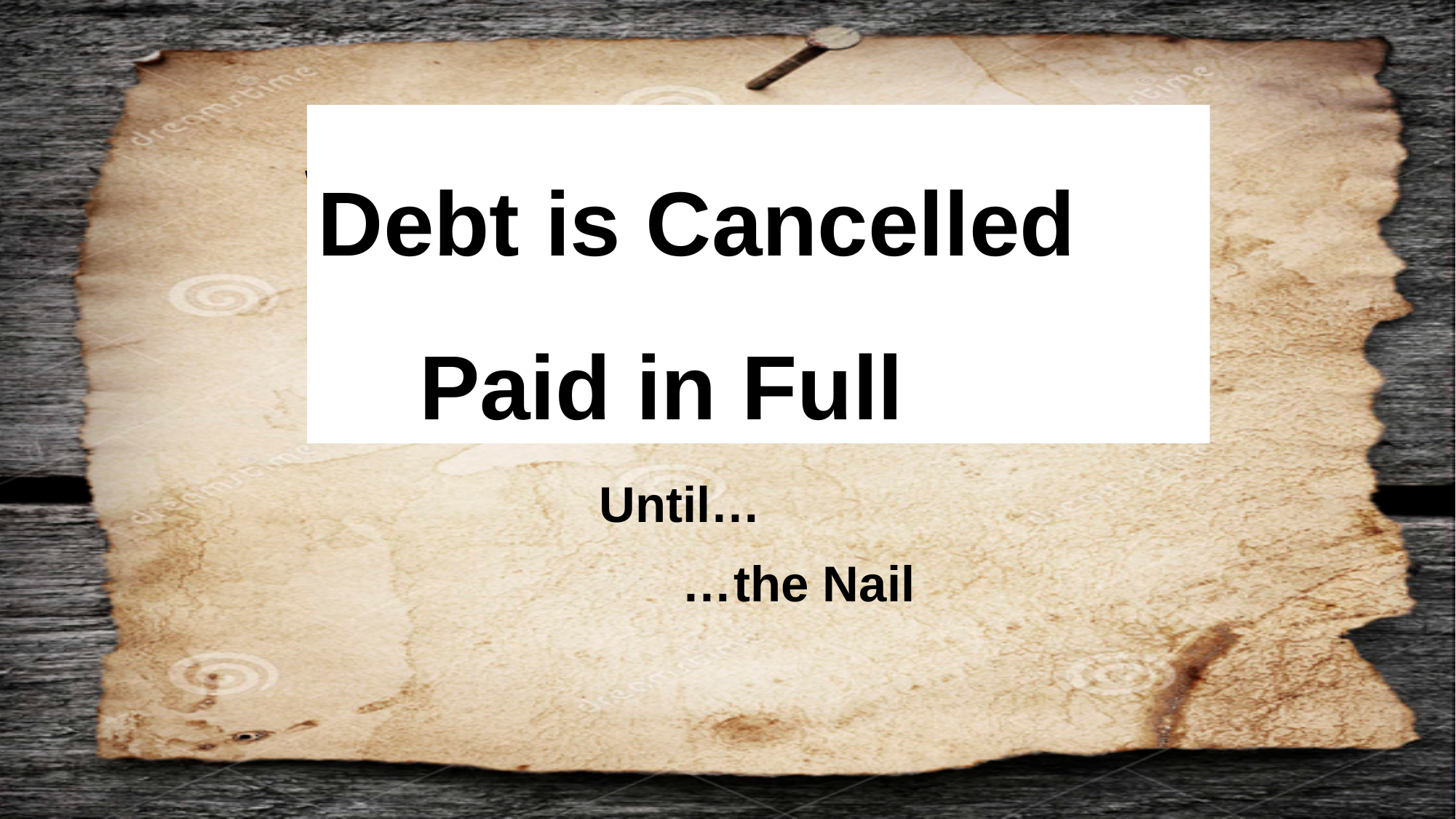

Debt is Cancelled
    Paid in Full
When a Debt was Incurred…
       …a Bill was Written
          …it Stood Legal
             …and in Force
                     Until…
                           …the Nail